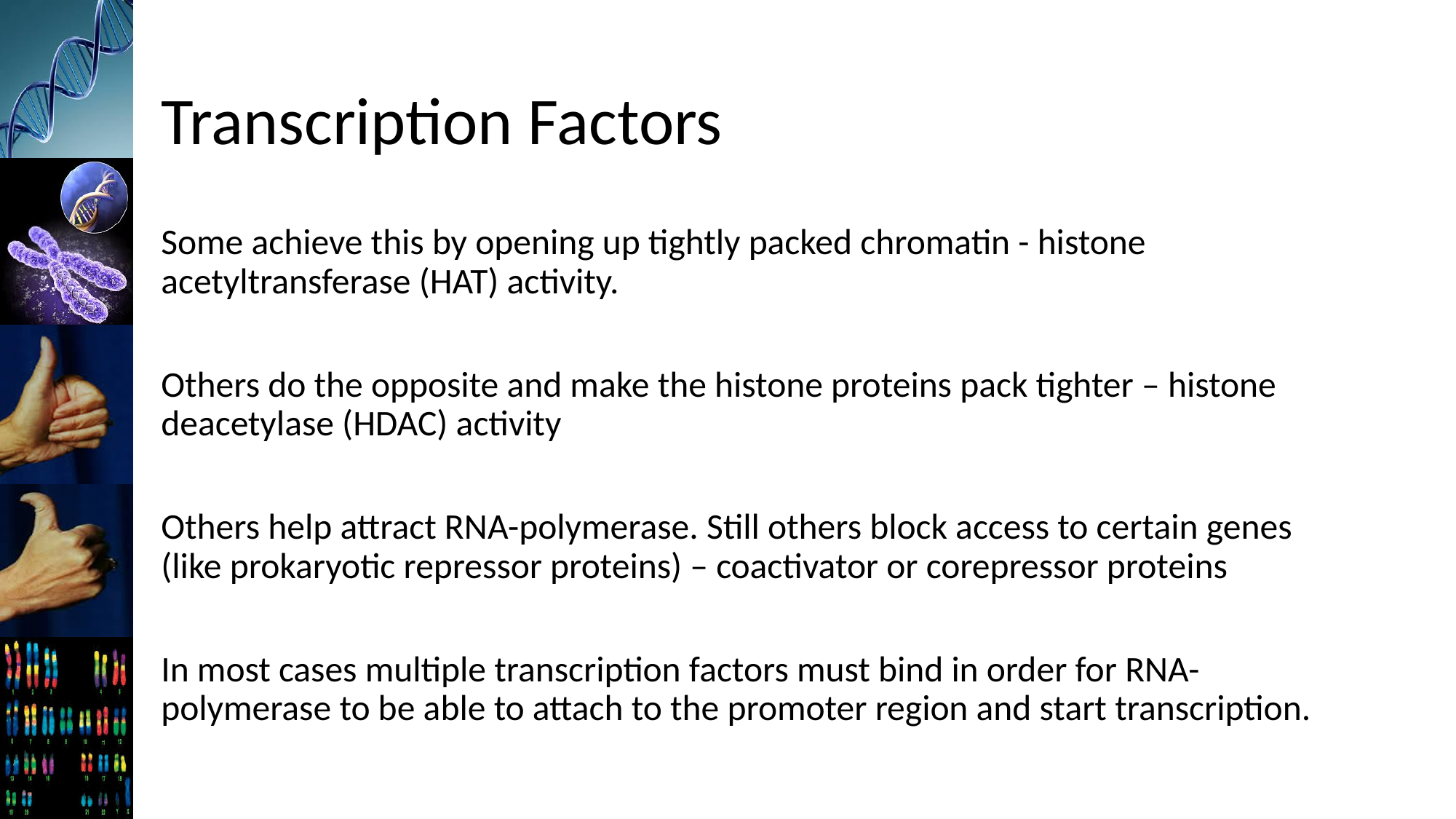

# Transcription Factors
Some achieve this by opening up tightly packed chromatin - histone acetyltransferase (HAT) activity.

Others do the opposite and make the histone proteins pack tighter – histone deacetylase (HDAC) activity

Others help attract RNA-polymerase. Still others block access to certain genes (like prokaryotic repressor proteins) – coactivator or corepressor proteins

In most cases multiple transcription factors must bind in order for RNA-polymerase to be able to attach to the promoter region and start transcription.